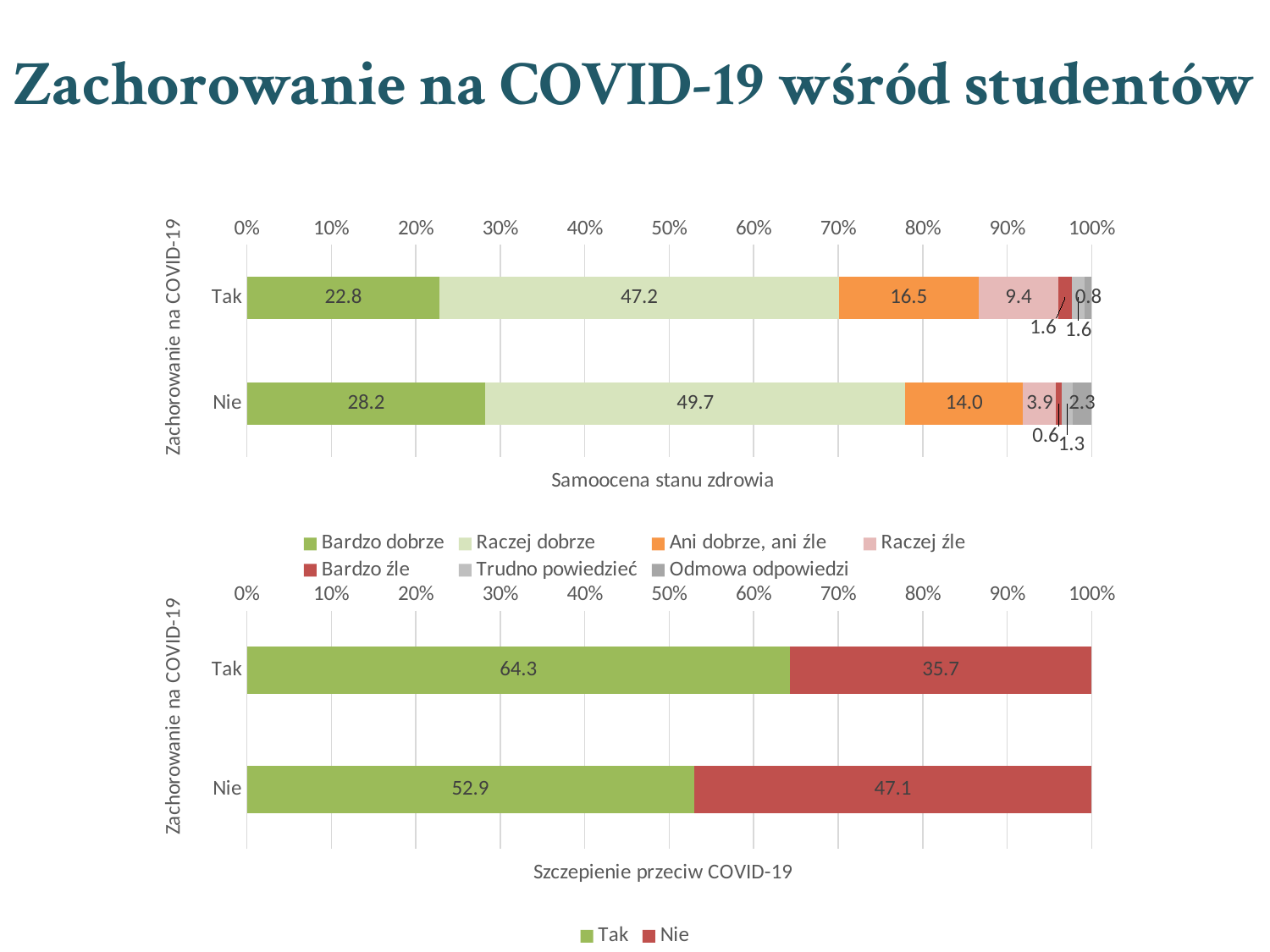

# Zachorowanie na COVID-19 wśród studentów

### Chart

| Category | Bardzo dobrze | Raczej dobrze | Ani dobrze, ani źle | Raczej źle | Bardzo źle | Trudno powiedzieć | Odmowa odpowiedzi |
|---|---|---|---|---|---|---|---|
| Tak | 22.8346456692913 | 47.244094488189 | 16.5354330708661 | 9.44881889763779 | 1.5748031496063 | 1.5748031496063 | 0.78740157480315 |
| Nie | 28.2467532467532 | 49.6753246753247 | 13.961038961039 | 3.8961038961039 | 0.649350649350649 | 1.2987012987013 | 2.27272727272727 |

### Chart

| Category | Tak | Nie |
|---|---|---|
| Tak | 64.2857142857143 | 35.7142857142857 |
| Nie | 52.9286474973376 | 47.0713525026624 |